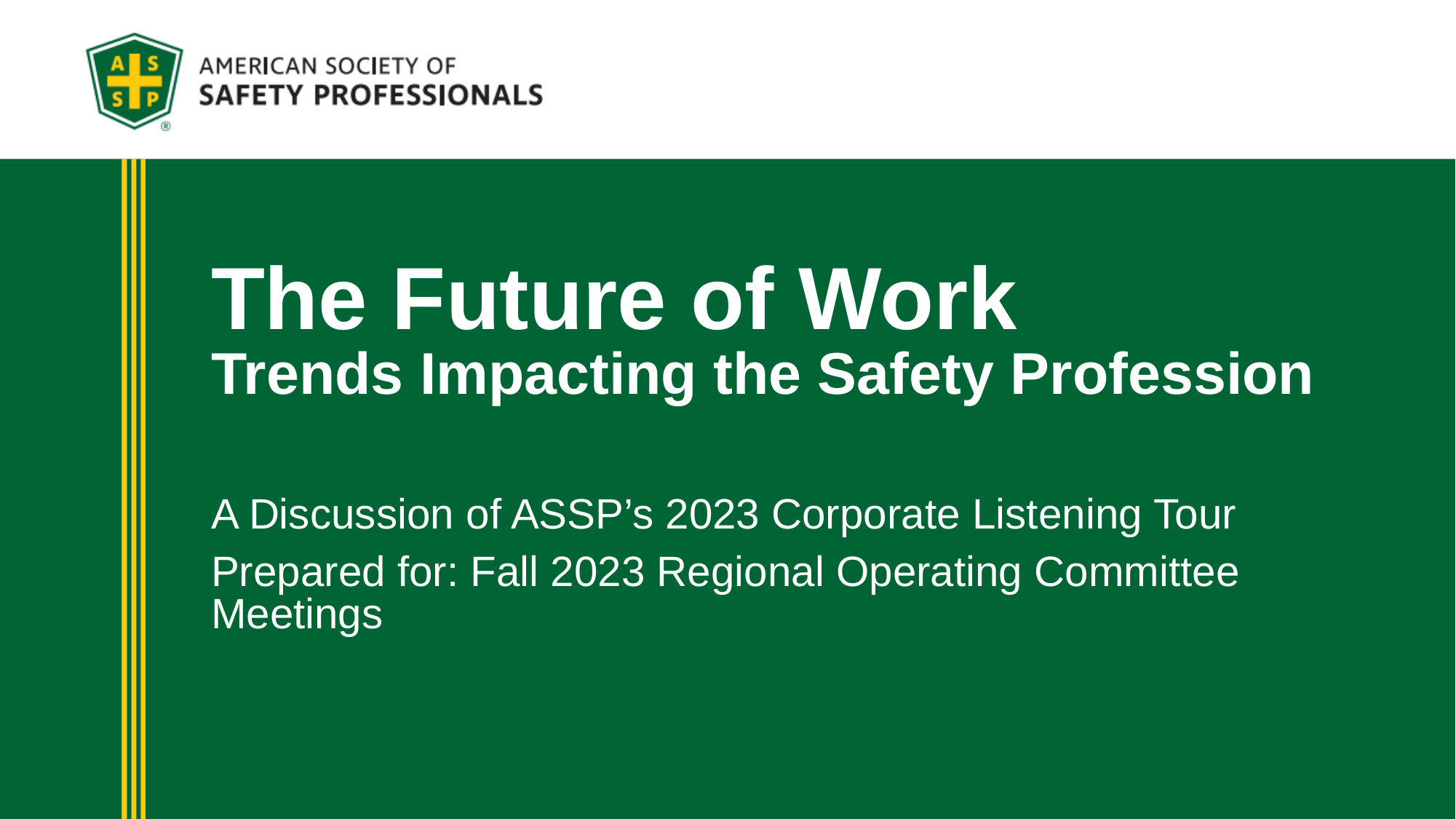

# The Future of Work Trends Impacting the Safety Profession
A Discussion of ASSP’s 2023 Corporate Listening Tour
Prepared for: Fall 2023 Regional Operating Committee Meetings